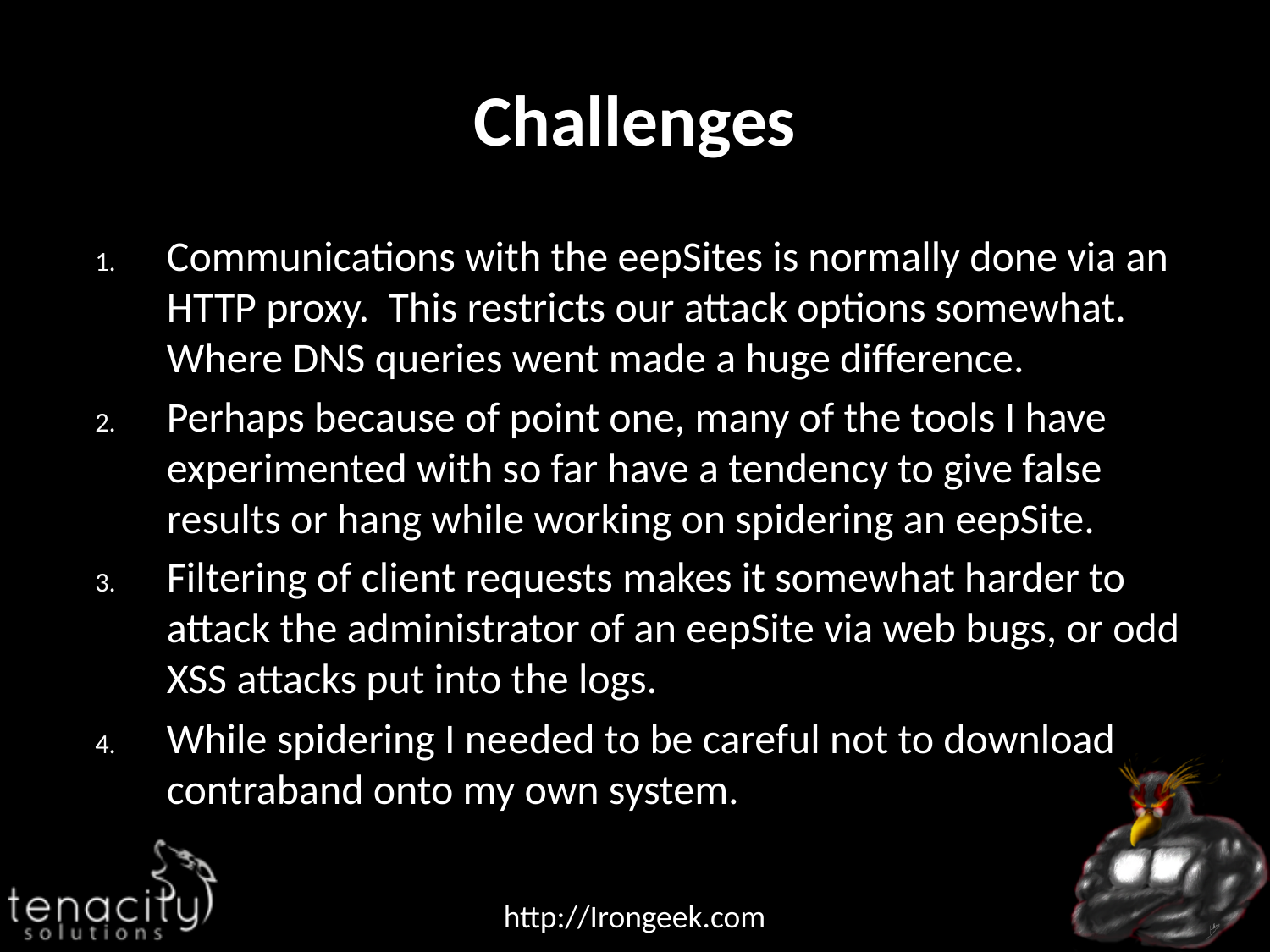

# Challenges
Communications with the eepSites is normally done via an HTTP proxy.  This restricts our attack options somewhat. Where DNS queries went made a huge difference.
Perhaps because of point one, many of the tools I have experimented with so far have a tendency to give false results or hang while working on spidering an eepSite.
Filtering of client requests makes it somewhat harder to attack the administrator of an eepSite via web bugs, or odd XSS attacks put into the logs.
While spidering I needed to be careful not to download contraband onto my own system.